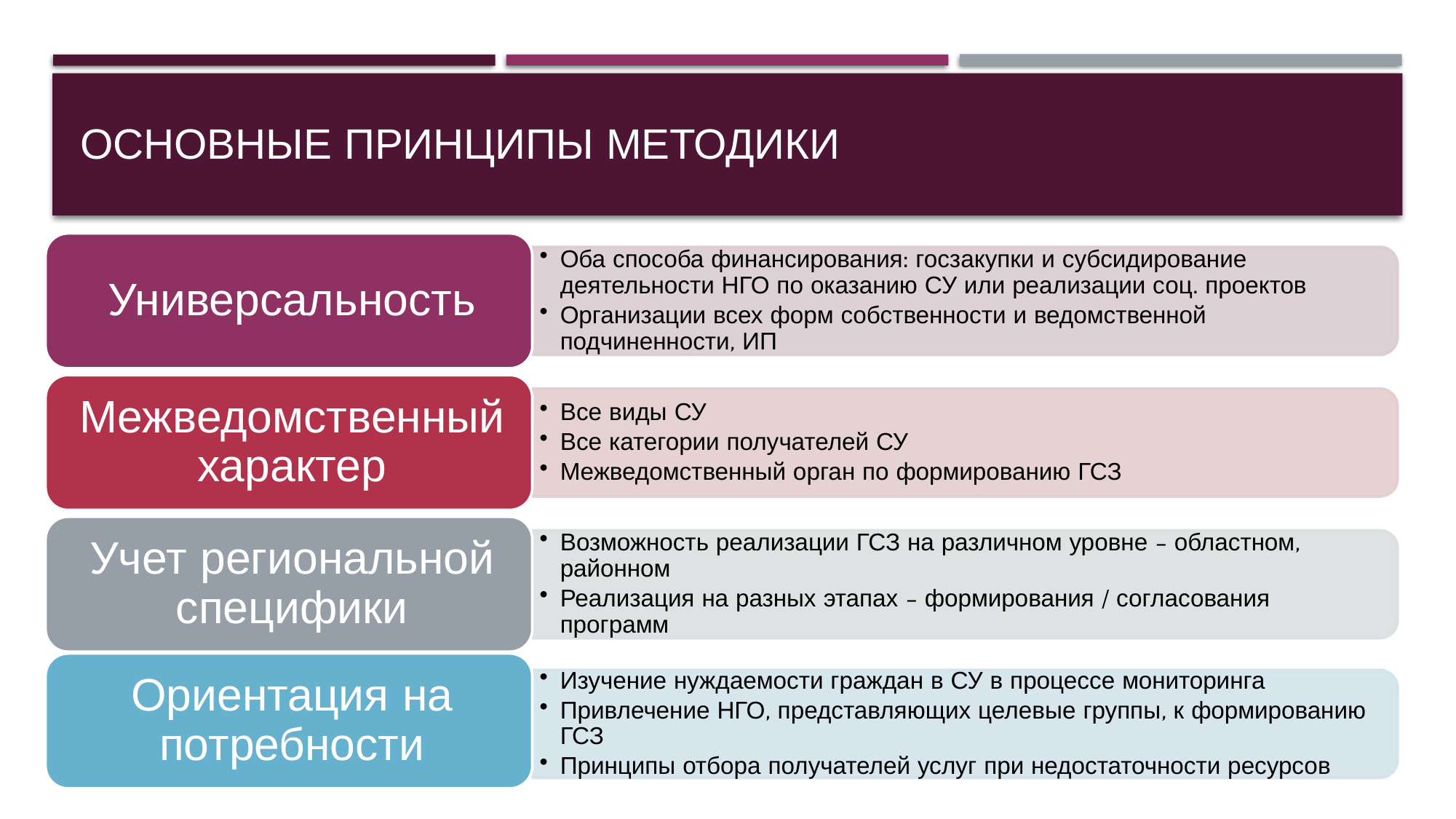

# ОСНОВНЫЕ принципы МЕТОДИКИ
Оба способа финансирования: госзакупки и субсидирование деятельности НГО по оказанию СУ или реализации соц. проектов
Организации всех форм собственности и ведомственной подчиненности, ИП
Универсальность
Все виды СУ
Все категории получателей СУ
Межведомственный орган по формированию ГСЗ
Межведомственный характер
Возможность реализации ГСЗ на различном уровне – областном, районном
Реализация на разных этапах – формирования / согласования программ
Учет региональной специфики
Изучение нуждаемости граждан в СУ в процессе мониторинга
Привлечение НГО, представляющих целевые группы, к формированию ГСЗ
Принципы отбора получателей услуг при недостаточности ресурсов
Ориентация на потребности